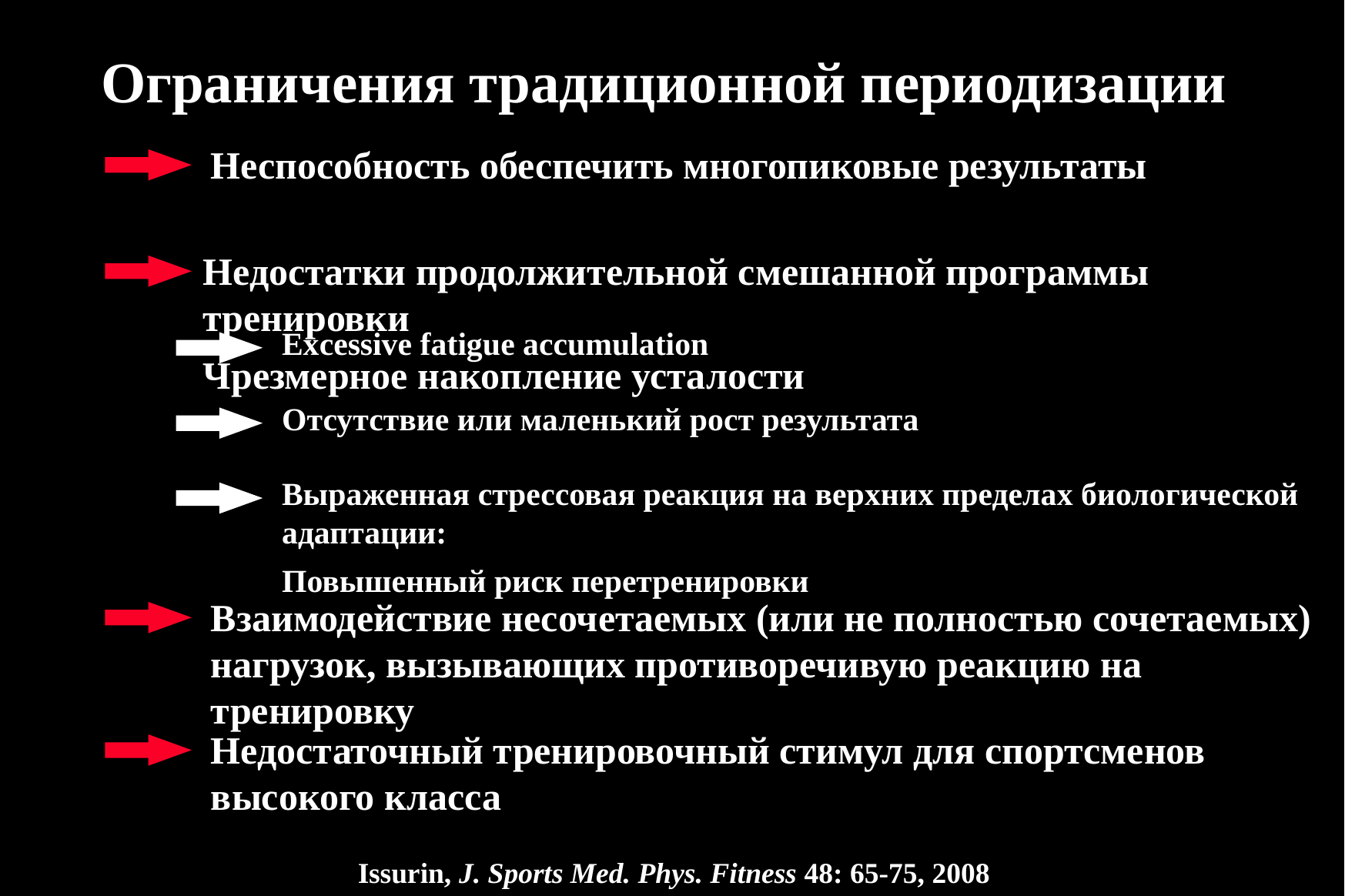

Ограничения традиционной периодизации
Неспособность обеспечить многопиковые результаты

Недостатки продолжительной смешанной программы тренировки
Чрезмерное накопление усталости

Excessive fatigue accumulation
Отсутствие или маленький рост результата
Выраженная стрессовая реакция на верхних пределах биологической адаптации:
Повышенный риск перетренировки
Взаимодействие несочетаемых (или не полностью сочетаемых) нагрузок, вызывающих противоречивую реакцию на тренировку

Недостаточный тренировочный стимул для спортсменов высокого класса

Issurin, J. Sports Med. Phys. Fitness 48: 65-75, 2008